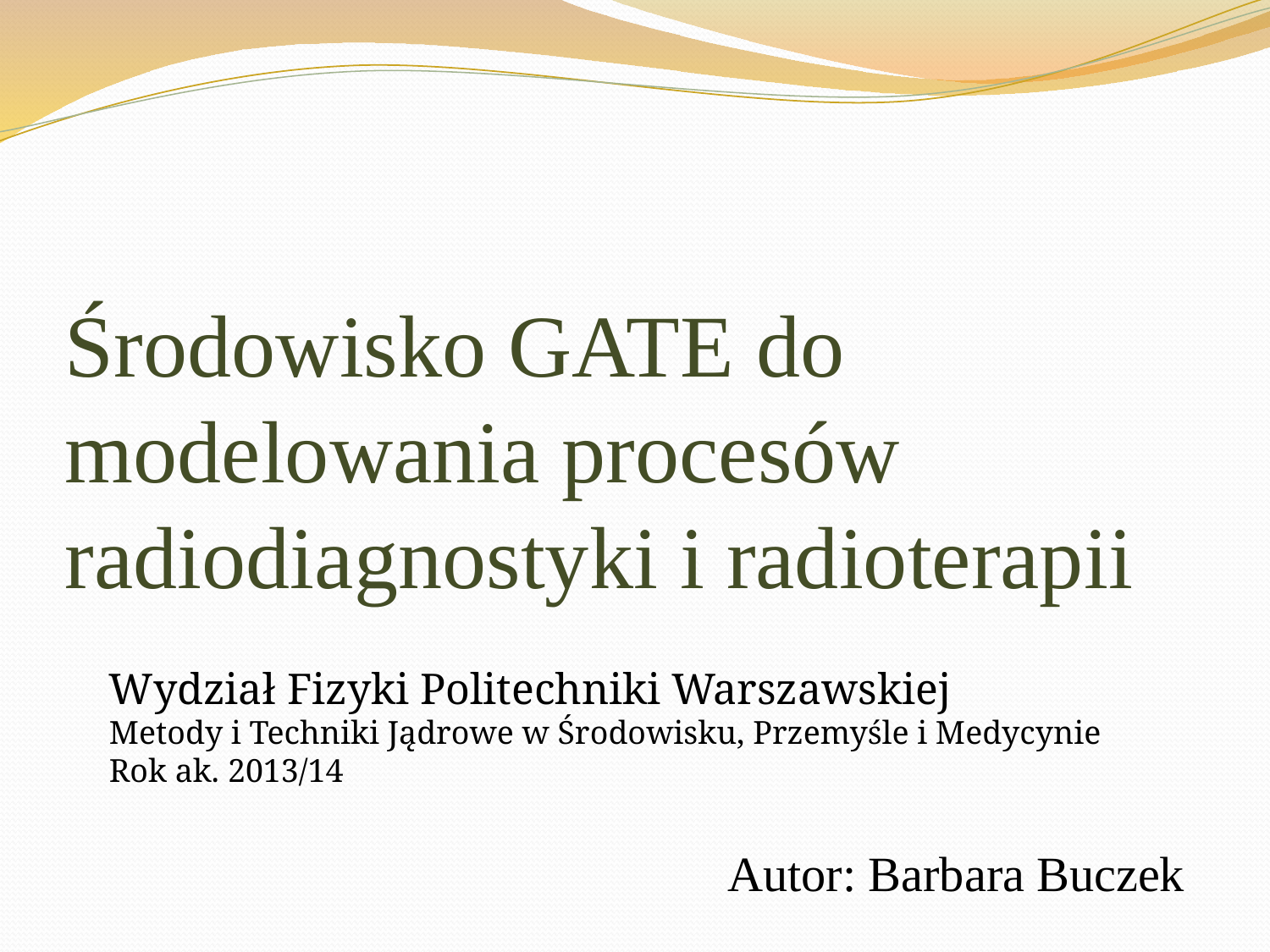

# Środowisko GATE do modelowania procesów radiodiagnostyki i radioterapii
Wydział Fizyki Politechniki Warszawskiej
Metody i Techniki Jądrowe w Środowisku, Przemyśle i Medycynie
Rok ak. 2013/14
Autor: Barbara Buczek